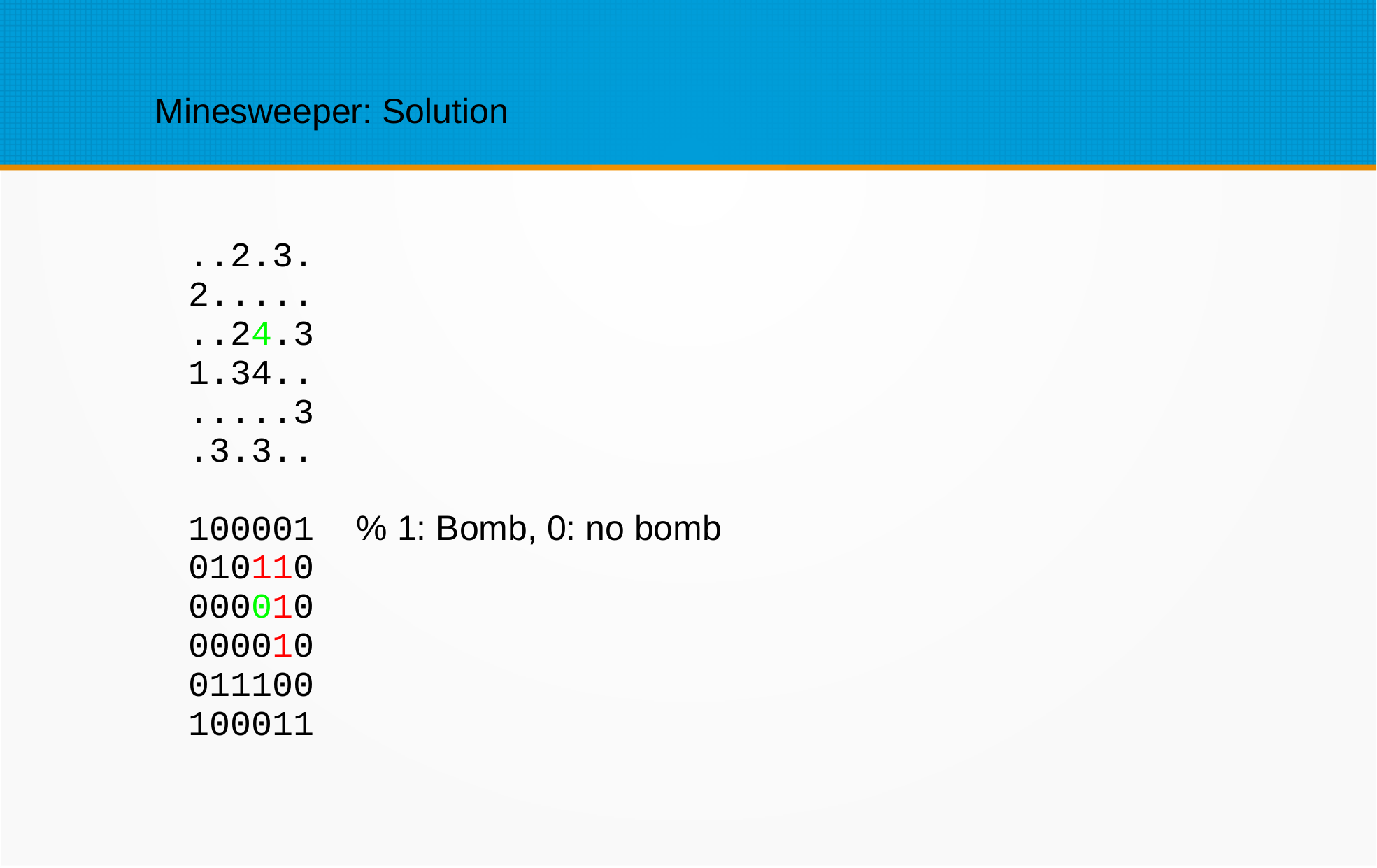

Minesweeper: Solution
  ..2.3.
  2.....
  ..24.3
  1.34..
  .....3
  .3.3..

  100001  % 1: Bomb, 0: no bomb
  010110
  000010
  000010
  011100
  100011